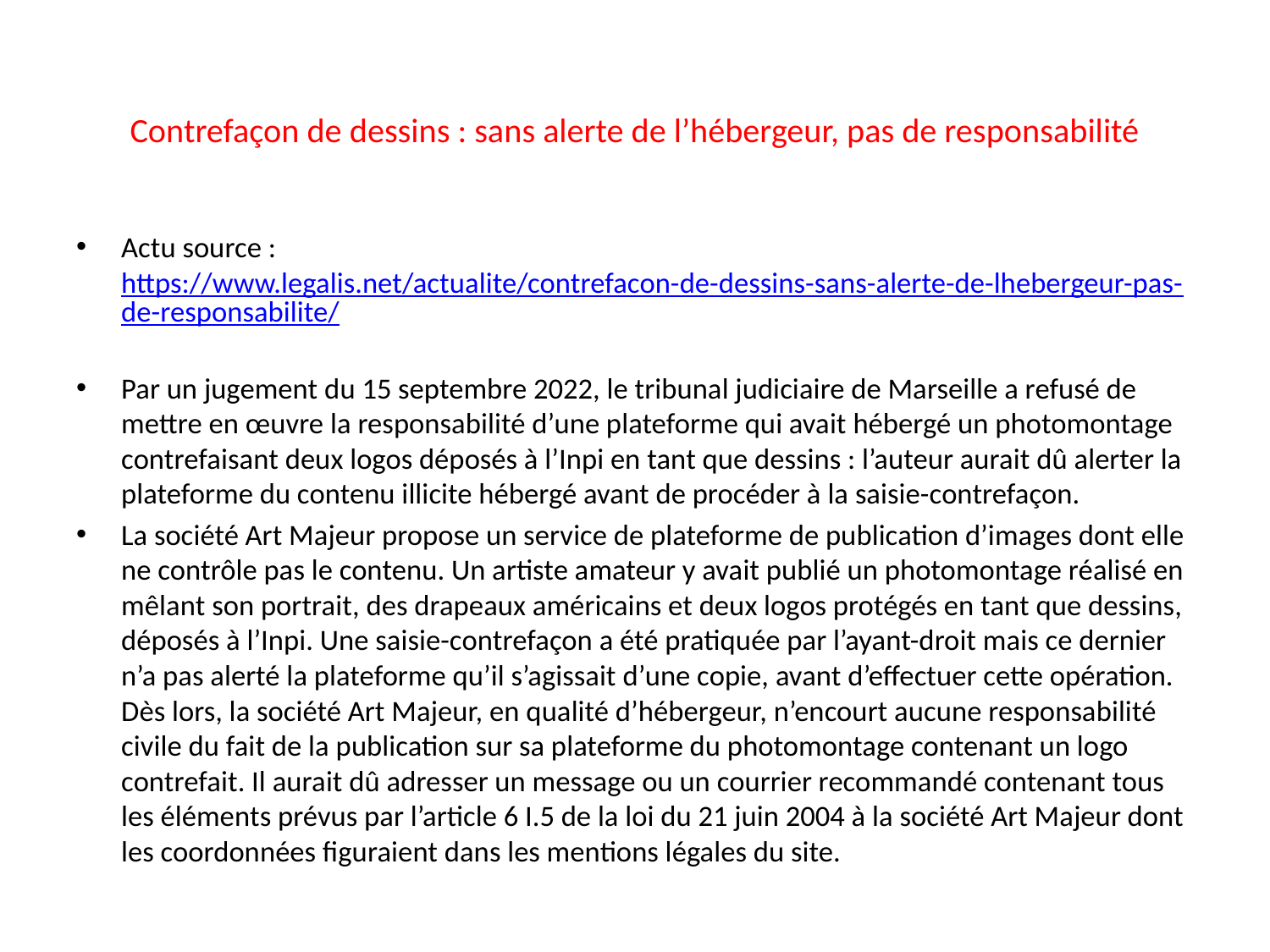

# Contrefaçon de dessins : sans alerte de l’hébergeur, pas de responsabilité
Actu source :  https://www.legalis.net/actualite/contrefacon-de-dessins-sans-alerte-de-lhebergeur-pas-de-responsabilite/
Par un jugement du 15 septembre 2022, le tribunal judiciaire de Marseille a refusé de mettre en œuvre la responsabilité d’une plateforme qui avait hébergé un photomontage contrefaisant deux logos déposés à l’Inpi en tant que dessins : l’auteur aurait dû alerter la plateforme du contenu illicite hébergé avant de procéder à la saisie-contrefaçon.
La société Art Majeur propose un service de plateforme de publication d’images dont elle ne contrôle pas le contenu. Un artiste amateur y avait publié un photomontage réalisé en mêlant son portrait, des drapeaux américains et deux logos protégés en tant que dessins, déposés à l’Inpi. Une saisie-contrefaçon a été pratiquée par l’ayant-droit mais ce dernier n’a pas alerté la plateforme qu’il s’agissait d’une copie, avant d’effectuer cette opération. Dès lors, la société Art Majeur, en qualité d’hébergeur, n’encourt aucune responsabilité civile du fait de la publication sur sa plateforme du photomontage contenant un logo contrefait. Il aurait dû adresser un message ou un courrier recommandé contenant tous les éléments prévus par l’article 6 I.5 de la loi du 21 juin 2004 à la société Art Majeur dont les coordonnées figuraient dans les mentions légales du site.